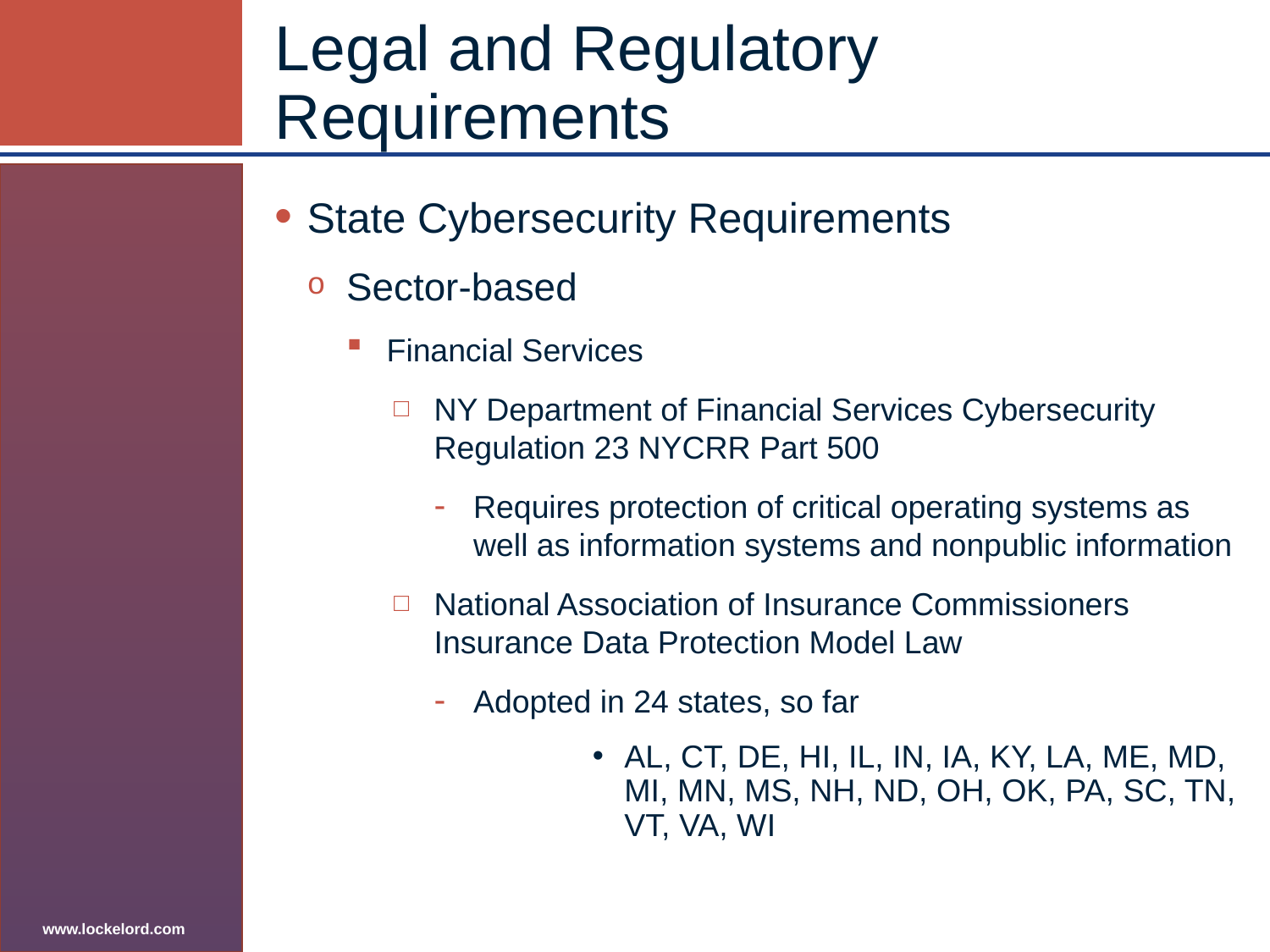

# Legal and Regulatory Requirements
State Cybersecurity Requirements
Sector-based
Financial Services
NY Department of Financial Services Cybersecurity Regulation 23 NYCRR Part 500
Requires protection of critical operating systems as well as information systems and nonpublic information
National Association of Insurance Commissioners Insurance Data Protection Model Law
Adopted in 24 states, so far
AL, CT, DE, HI, IL, IN, IA, KY, LA, ME, MD, MI, MN, MS, NH, ND, OH, OK, PA, SC, TN, VT, VA, WI